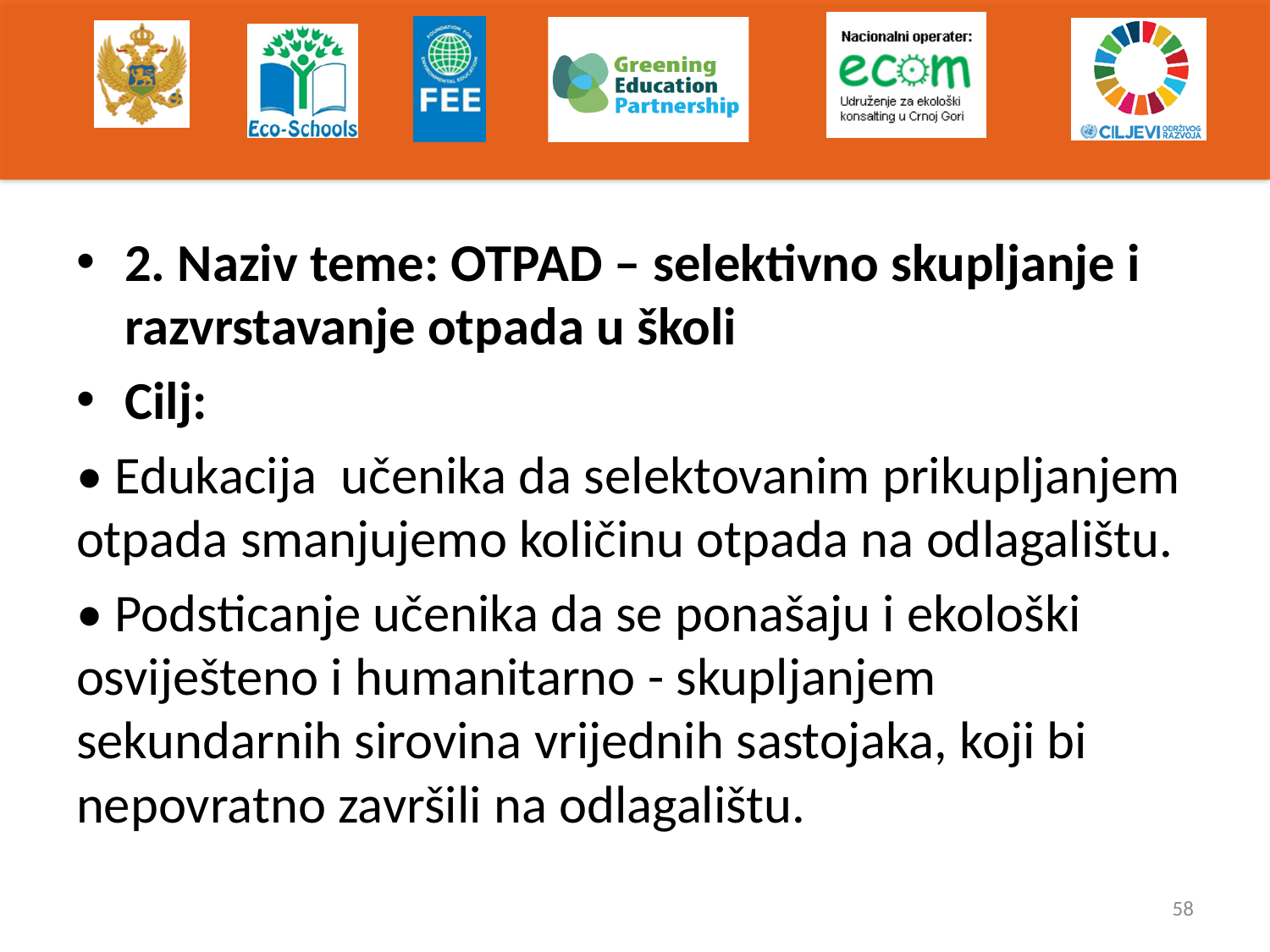

#
2. Naziv teme: OTPAD – selektivno skupljanje i razvrstavanje otpada u školi
Cilj:
• Edukacija  učenika da selektovanim prikupljanjem otpada smanjujemo količinu otpada na odlagalištu.
• Podsticanje učenika da se ponašaju i ekološki osviješteno i humanitarno - skupljanjem sekundarnih sirovina vrijednih sastojaka, koji bi nepovratno završili na odlagalištu.

58